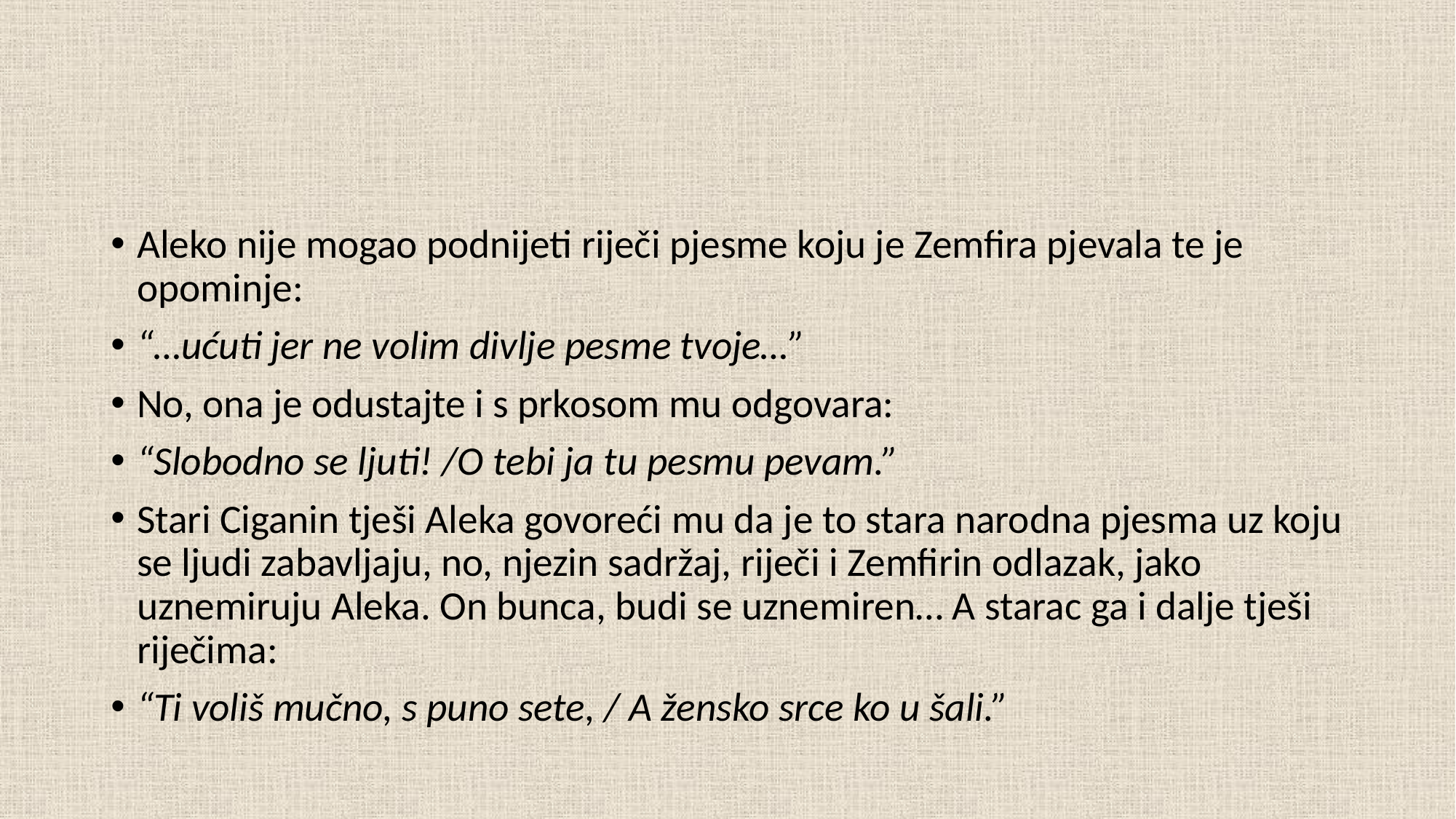

Aleko nije mogao podnijeti riječi pjesme koju je Zemfira pjevala te je opominje:
“…ućuti jer ne volim divlje pesme tvoje…”
No, ona je odustajte i s prkosom mu odgovara:
“Slobodno se ljuti! /O tebi ja tu pesmu pevam.”
Stari Ciganin tješi Aleka govoreći mu da je to stara narodna pjesma uz koju se ljudi zabavljaju, no, njezin sadržaj, riječi i Zemfirin odlazak, jako uznemiruju Aleka. On bunca, budi se uznemiren… A starac ga i dalje tješi riječima:
“Ti voliš mučno, s puno sete, / A žensko srce ko u šali.”